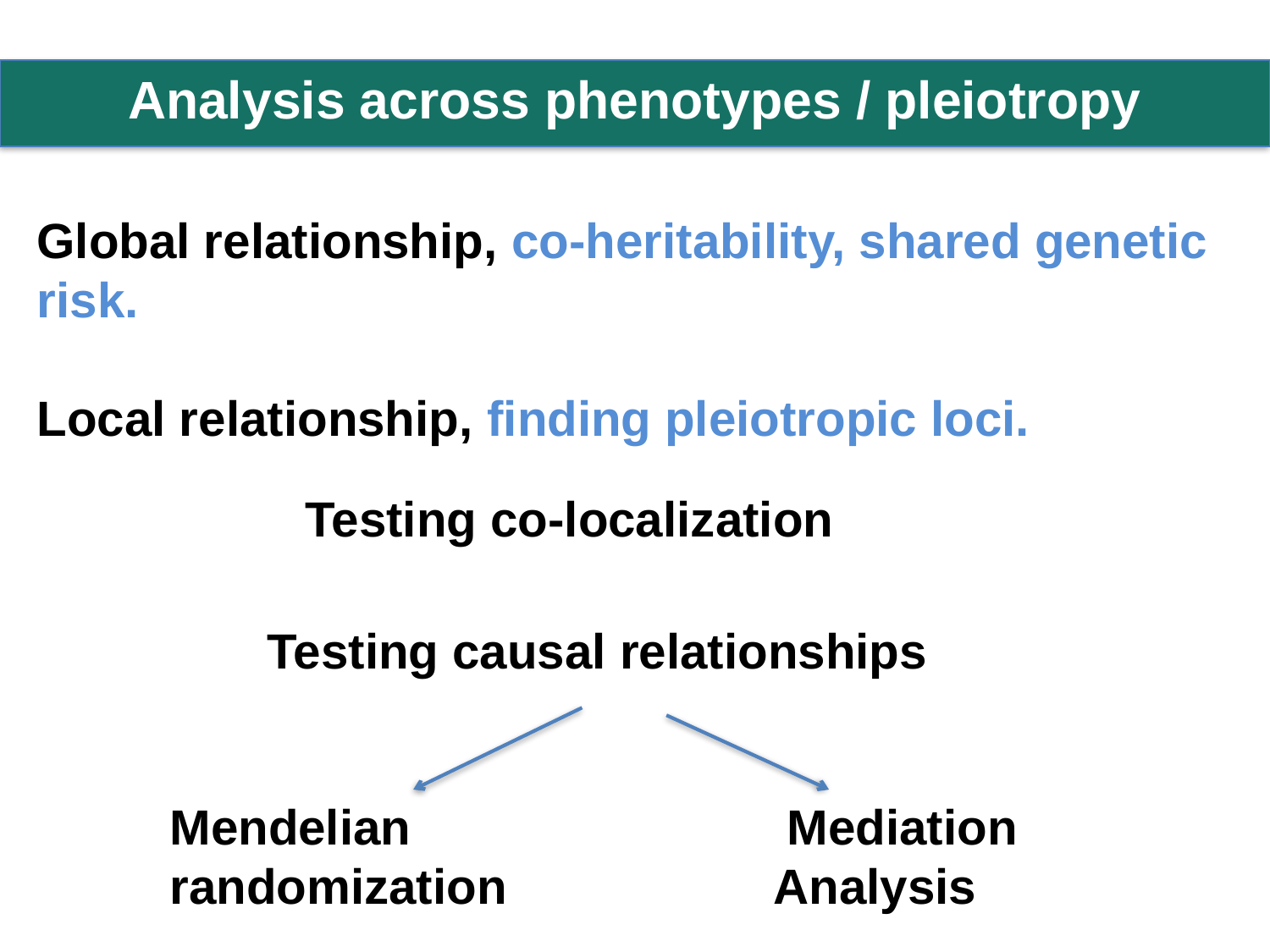

Analysis across phenotypes / pleiotropy

Global relationship, co-heritability, shared genetic risk.

Local relationship, finding pleiotropic loci.
Testing co-localization
Testing causal relationships
Mendelian randomization
 Mediation Analysis